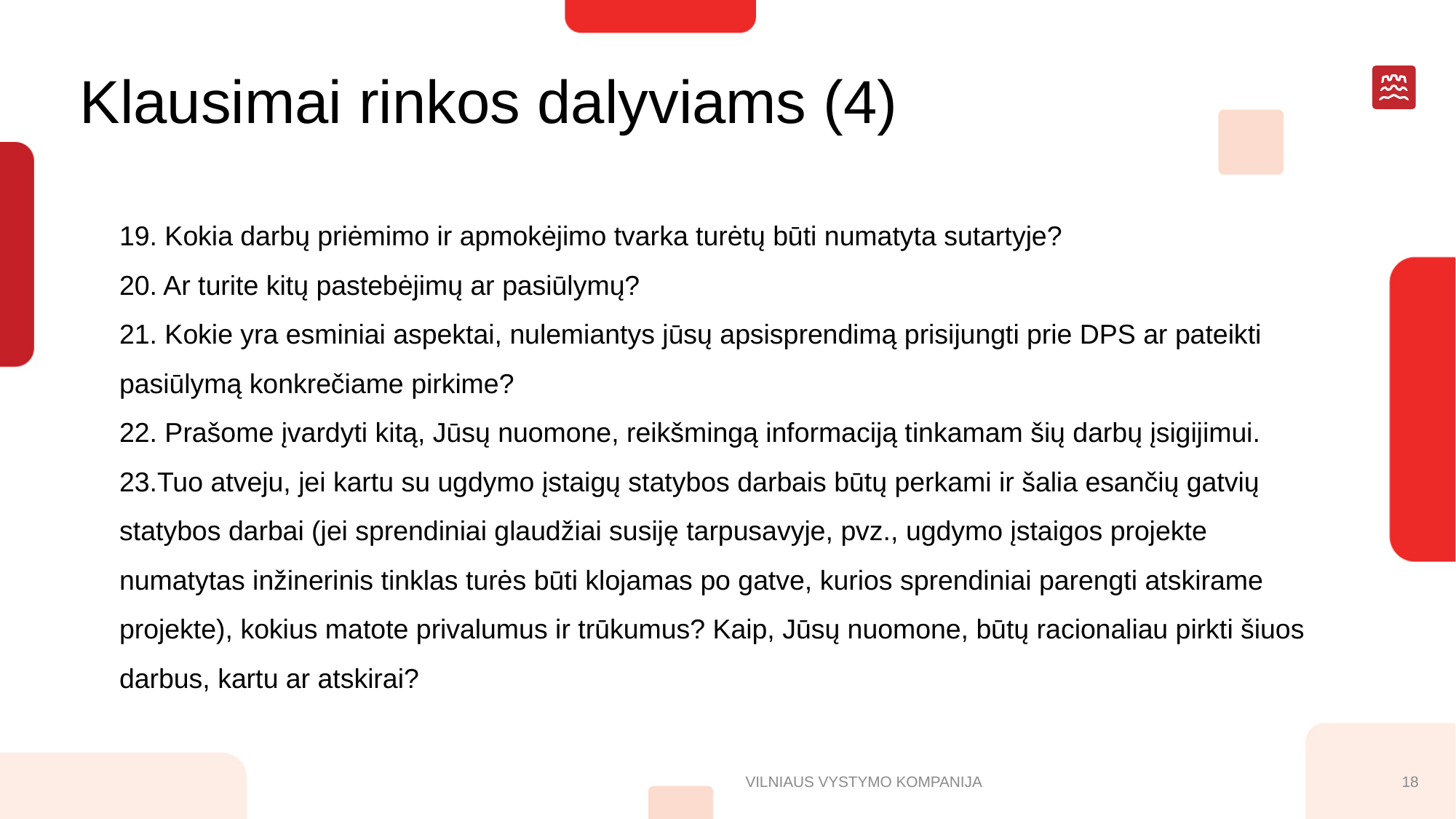

# Klausimai rinkos dalyviams (4)
19. Kokia darbų priėmimo ir apmokėjimo tvarka turėtų būti numatyta sutartyje?
20. Ar turite kitų pastebėjimų ar pasiūlymų?
21. Kokie yra esminiai aspektai, nulemiantys jūsų apsisprendimą prisijungti prie DPS ar pateikti pasiūlymą konkrečiame pirkime?
22. Prašome įvardyti kitą, Jūsų nuomone, reikšmingą informaciją tinkamam šių darbų įsigijimui.
23.Tuo atveju, jei kartu su ugdymo įstaigų statybos darbais būtų perkami ir šalia esančių gatvių statybos darbai (jei sprendiniai glaudžiai susiję tarpusavyje, pvz., ugdymo įstaigos projekte numatytas inžinerinis tinklas turės būti klojamas po gatve, kurios sprendiniai parengti atskirame projekte), kokius matote privalumus ir trūkumus? Kaip, Jūsų nuomone, būtų racionaliau pirkti šiuos darbus, kartu ar atskirai?

VILNIAUS VYSTYMO KOMPANIJA
18